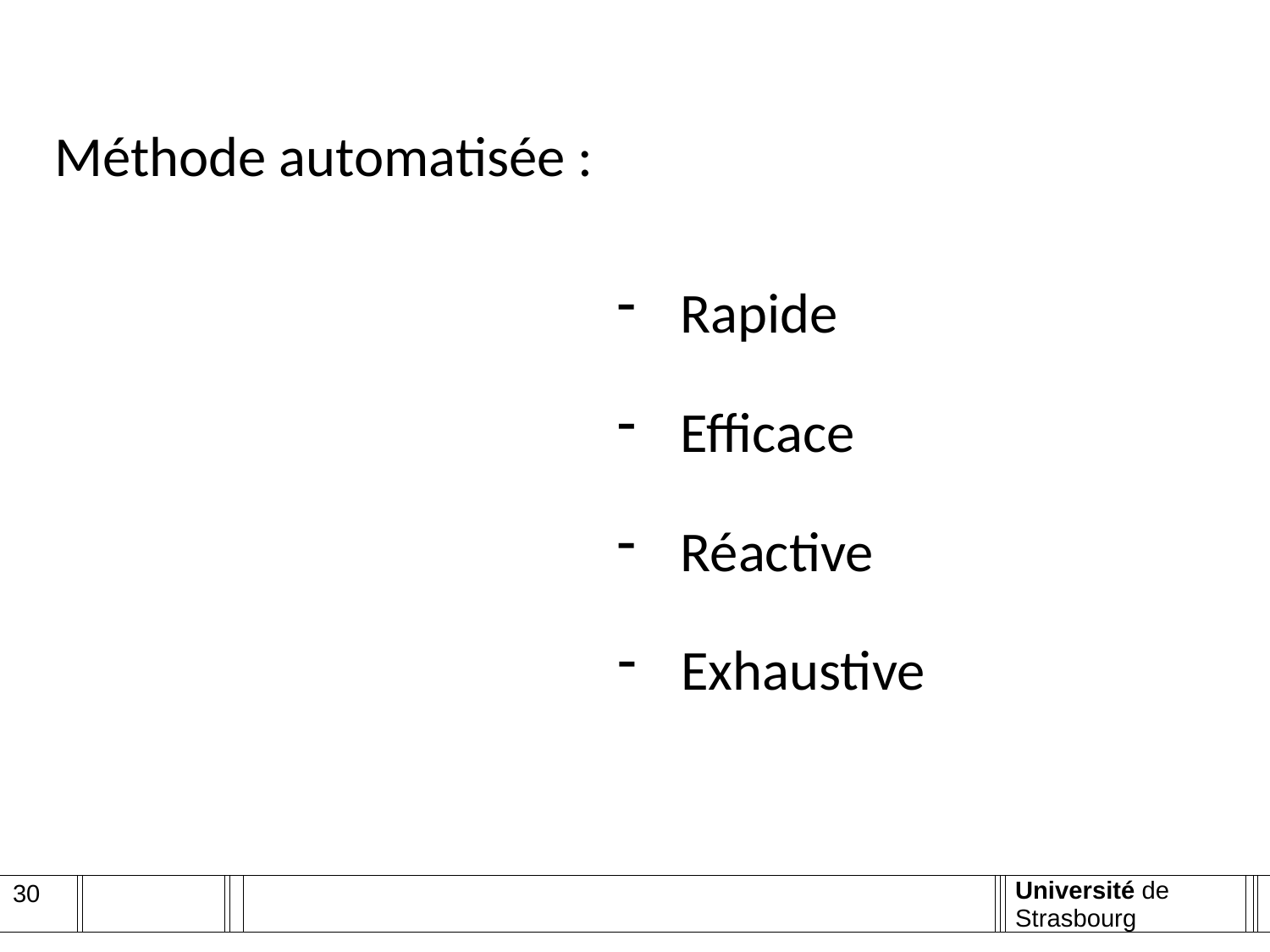

Méthode automatisée :
Rapide
Efficace
Réactive
Exhaustive
30